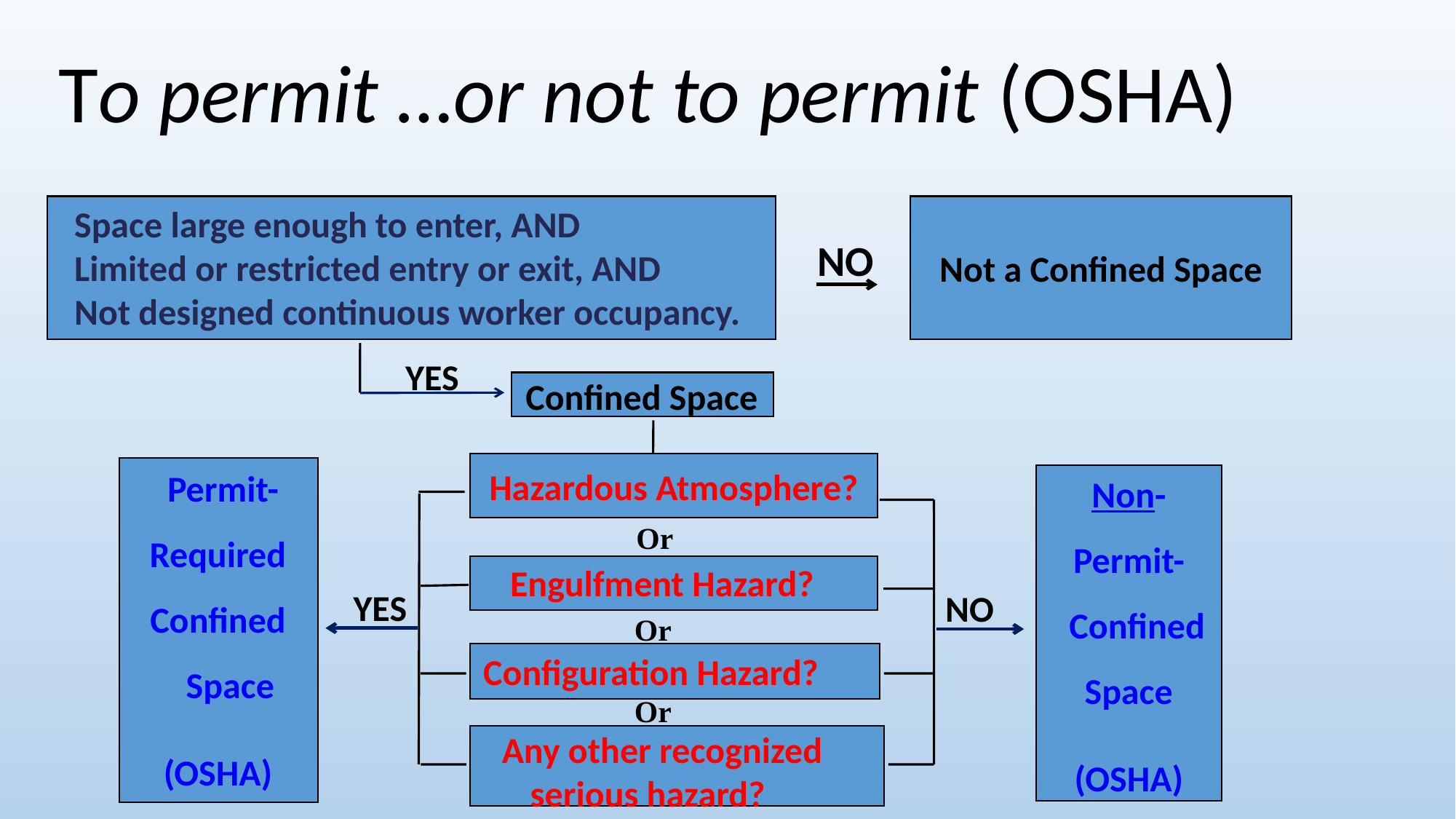

# To permit …or not to permit (OSHA)

Space large enough to enter, AND
Limited or restricted entry or exit, AND
Not designed continuous worker occupancy.
Not a Confined Space
NO

YES
 Confined Space

Hazardous Atmosphere?
  Permit-

 Required

 Confined

    Space

(OSHA)

Non-

Permit-

  Confined

Space

(OSHA)

Or
Engulfment Hazard?

YES
NO

Or

Configuration Hazard?

Or
   Any other recognized
      serious hazard?